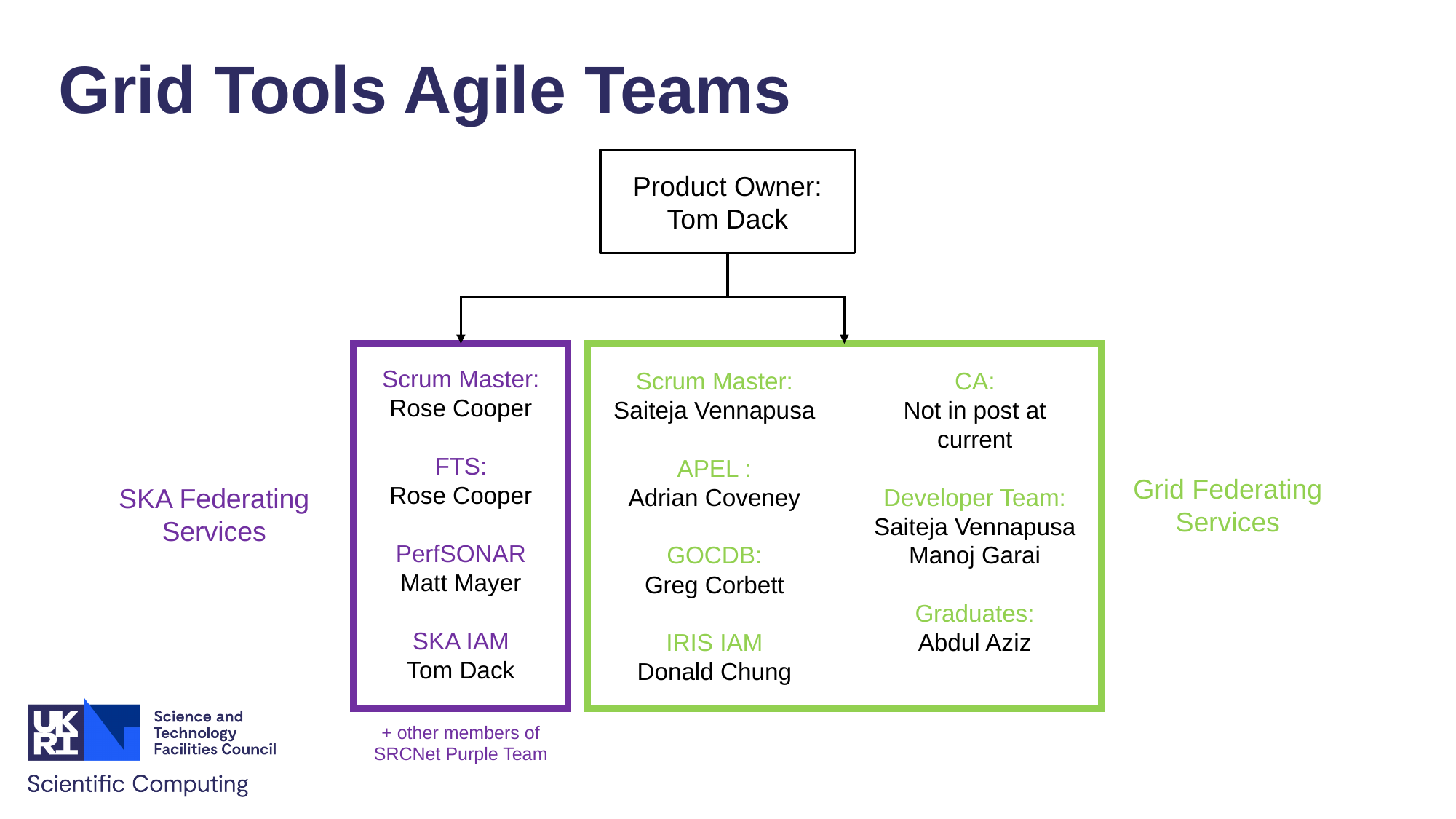

Grid Tools Agile Teams
Product Owner:
Tom Dack

Scrum Master:
Rose Cooper

FTS:
Rose Cooper

PerfSONAR
Matt Mayer

SKA IAM
Tom Dack

Scrum Master:
Saiteja Vennapusa

APEL :
Adrian Coveney

GOCDB:
Greg Corbett

IRIS IAM
Donald Chung

CA:
Not in post at current

Developer Team:
Saiteja Vennapusa
Manoj Garai

Graduates:
Abdul Aziz

Grid Federating Services
SKA Federating Services
+ other members of SRCNet Purple Team